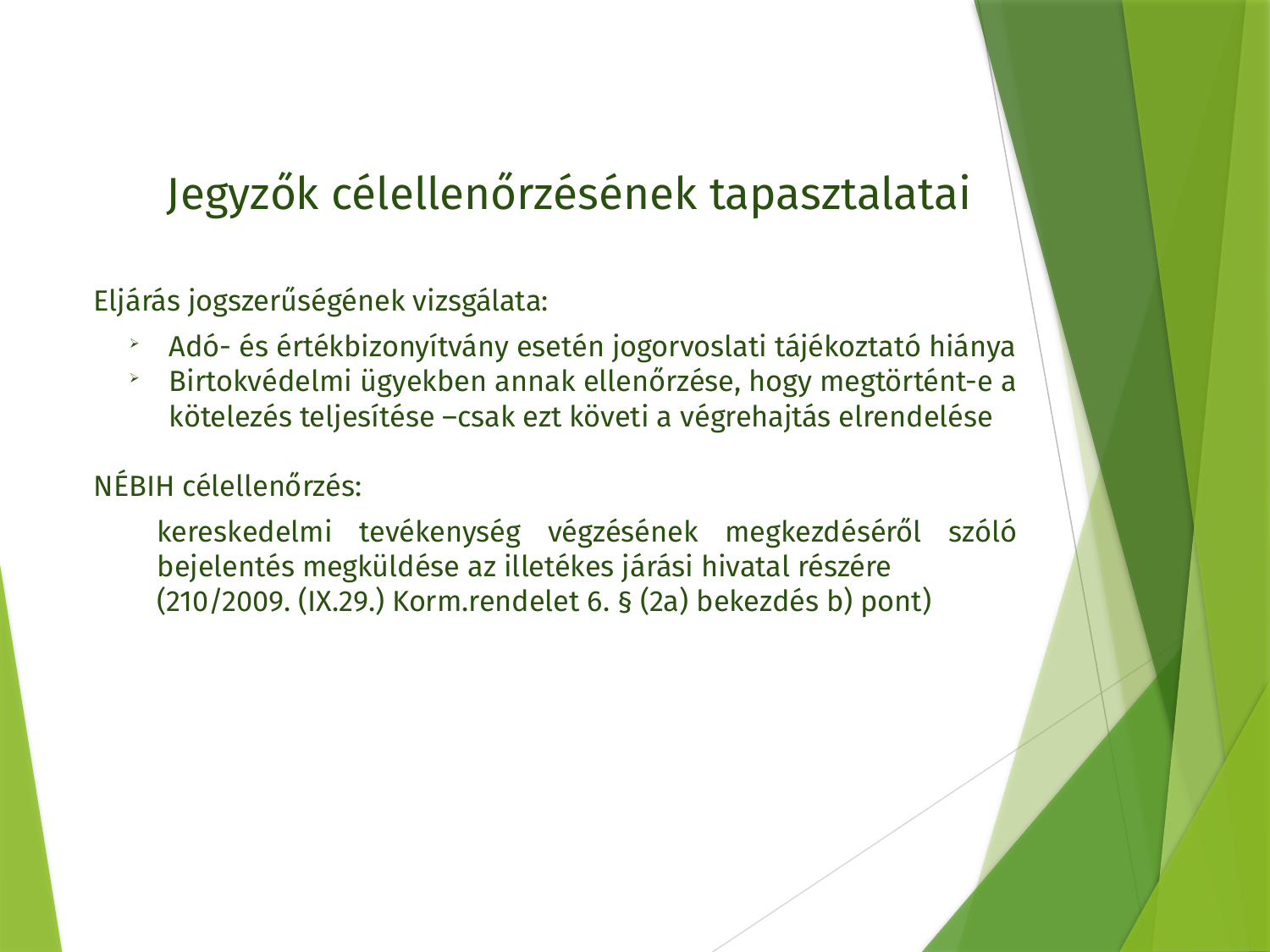

Jegyzők célellenőrzésének tapasztalatai
Eljárás jogszerűségének vizsgálata:
Adó- és értékbizonyítvány esetén jogorvoslati tájékoztató hiánya
Birtokvédelmi ügyekben annak ellenőrzése, hogy megtörtént-e a kötelezés teljesítése –csak ezt követi a végrehajtás elrendelése

NÉBIH célellenőrzés:
kereskedelmi tevékenység végzésének megkezdéséről szóló bejelentés megküldése az illetékes járási hivatal részére
(210/2009. (IX.29.) Korm.rendelet 6. § (2a) bekezdés b) pont)